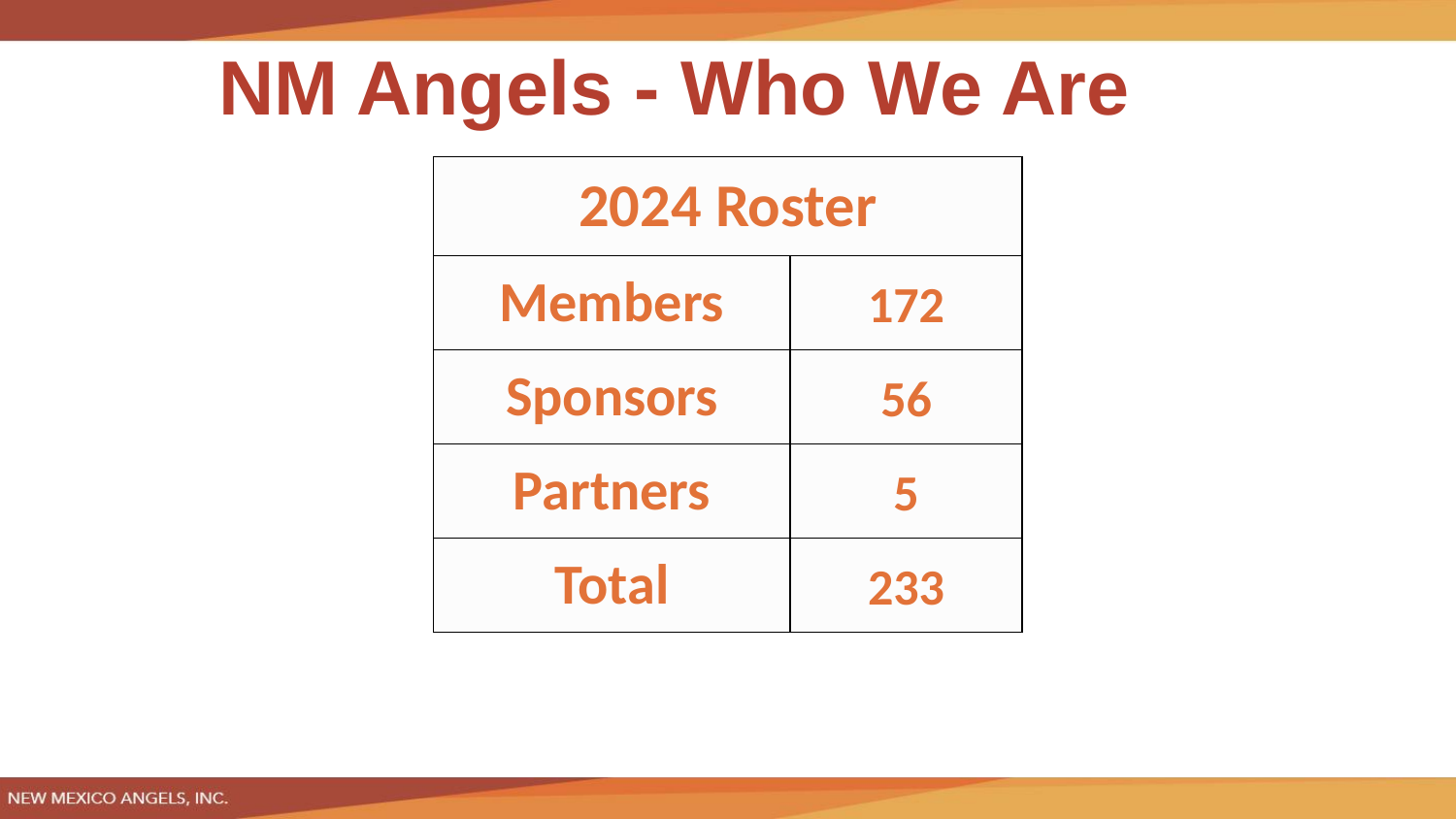

# NM Angels - Who We Are
| 2024 Roster |  |
| --- | --- |
| Members | 172 |
| Sponsors | 56 |
| Partners | 5 |
| Total | 233 |